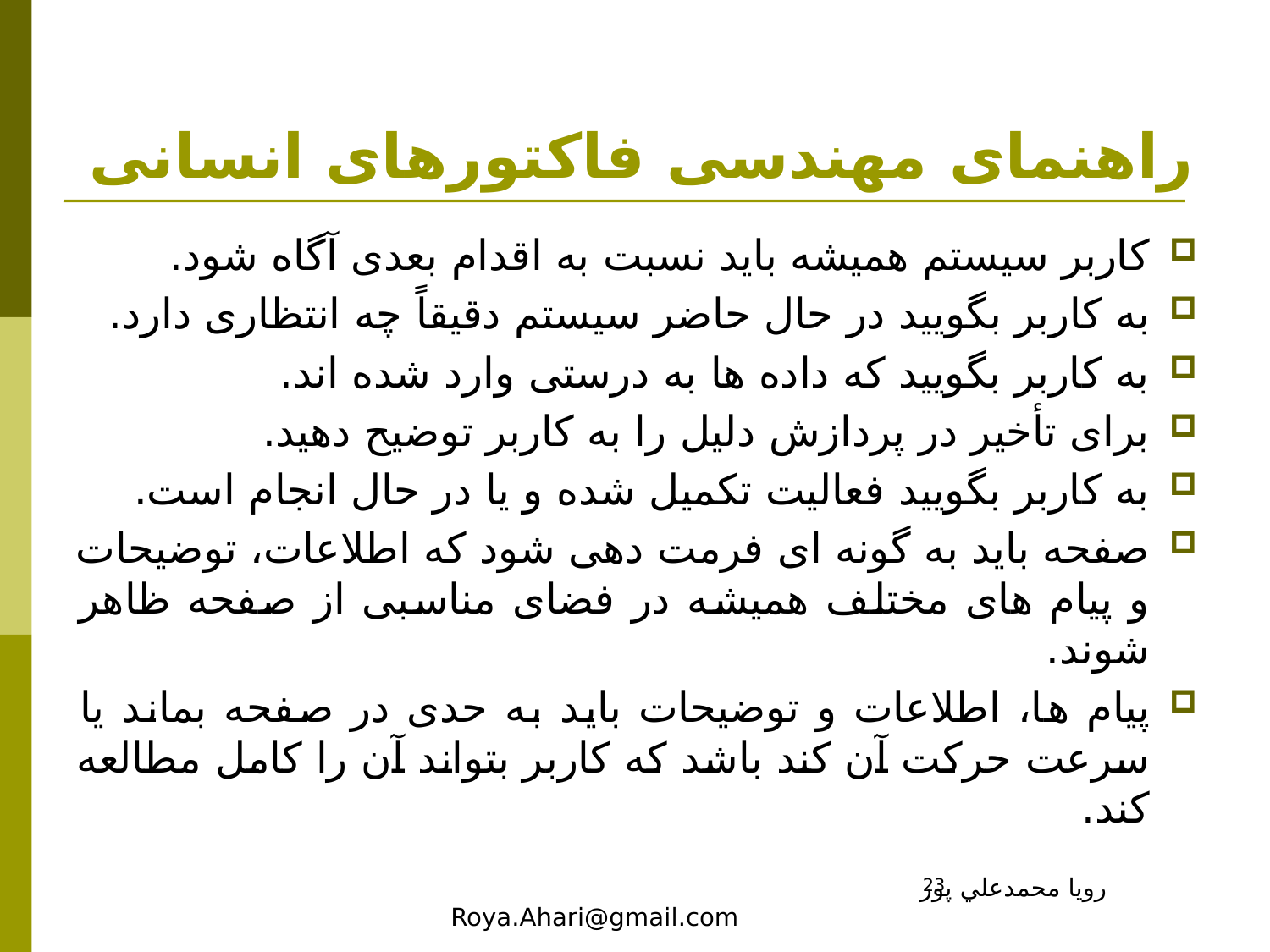

# راهنمای مهندسی فاکتورهای انسانی
کاربر سیستم همیشه باید نسبت به اقدام بعدی آگاه شود.
به کاربر بگویید در حال حاضر سیستم دقیقاً چه انتظاری دارد.
به کاربر بگویید که داده ها به درستی وارد شده اند.
برای تأخیر در پردازش دلیل را به کاربر توضیح دهید.
به کاربر بگویید فعالیت تکمیل شده و یا در حال انجام است.
صفحه باید به گونه ای فرمت دهی شود که اطلاعات، توضیحات و پیام های مختلف همیشه در فضای مناسبی از صفحه ظاهر شوند.
پیام ها، اطلاعات و توضیحات باید به حدی در صفحه بماند یا سرعت حرکت آن کند باشد که کاربر بتواند آن را کامل مطالعه کند.

رويا محمدعلي پور                                                                                                            Roya.Ahari@gmail.com
23